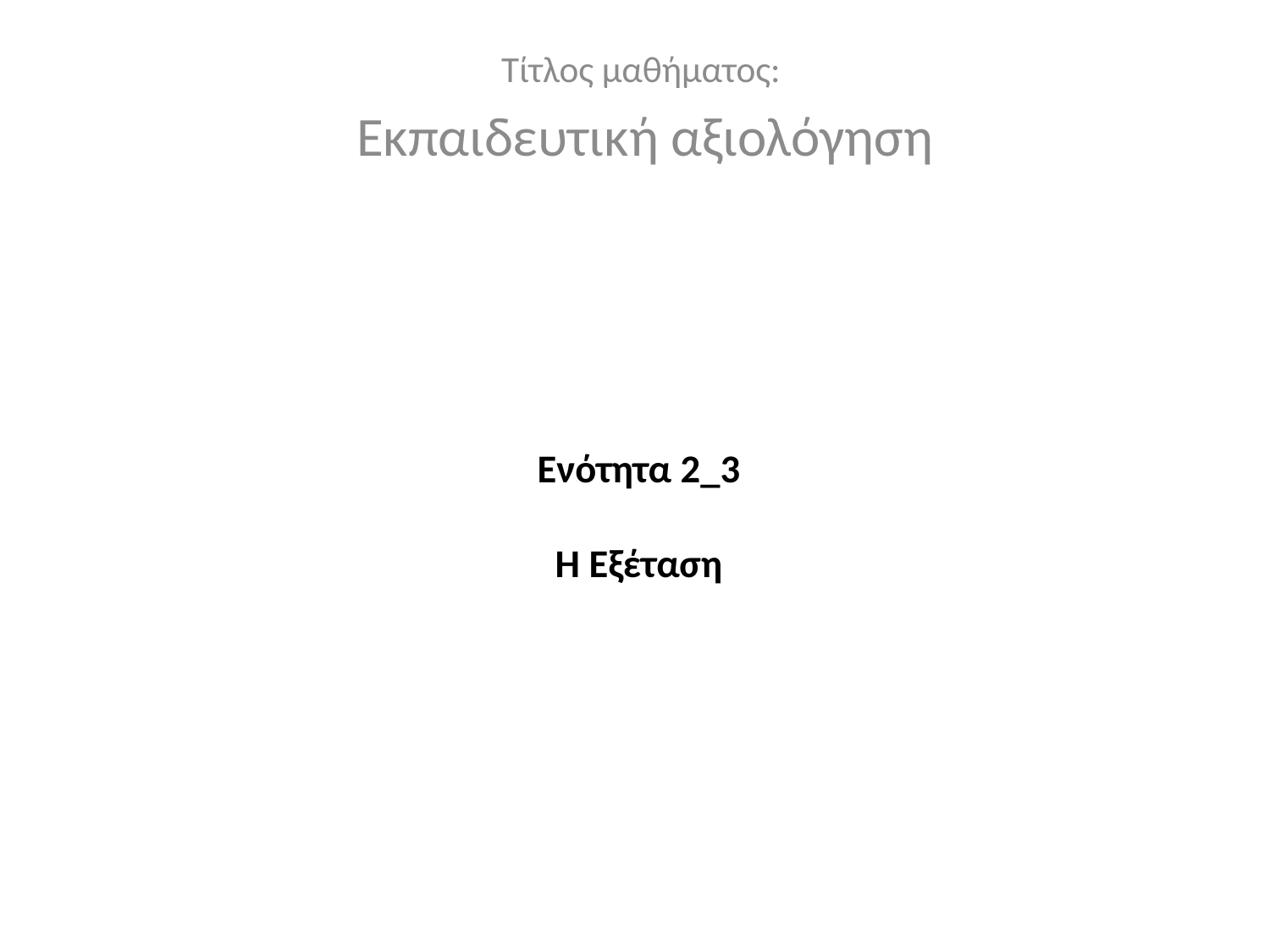

Τίτλος μαθήματος:
Εκπαιδευτική αξιολόγηση
# Ενότητα 2_3 Η Εξέταση